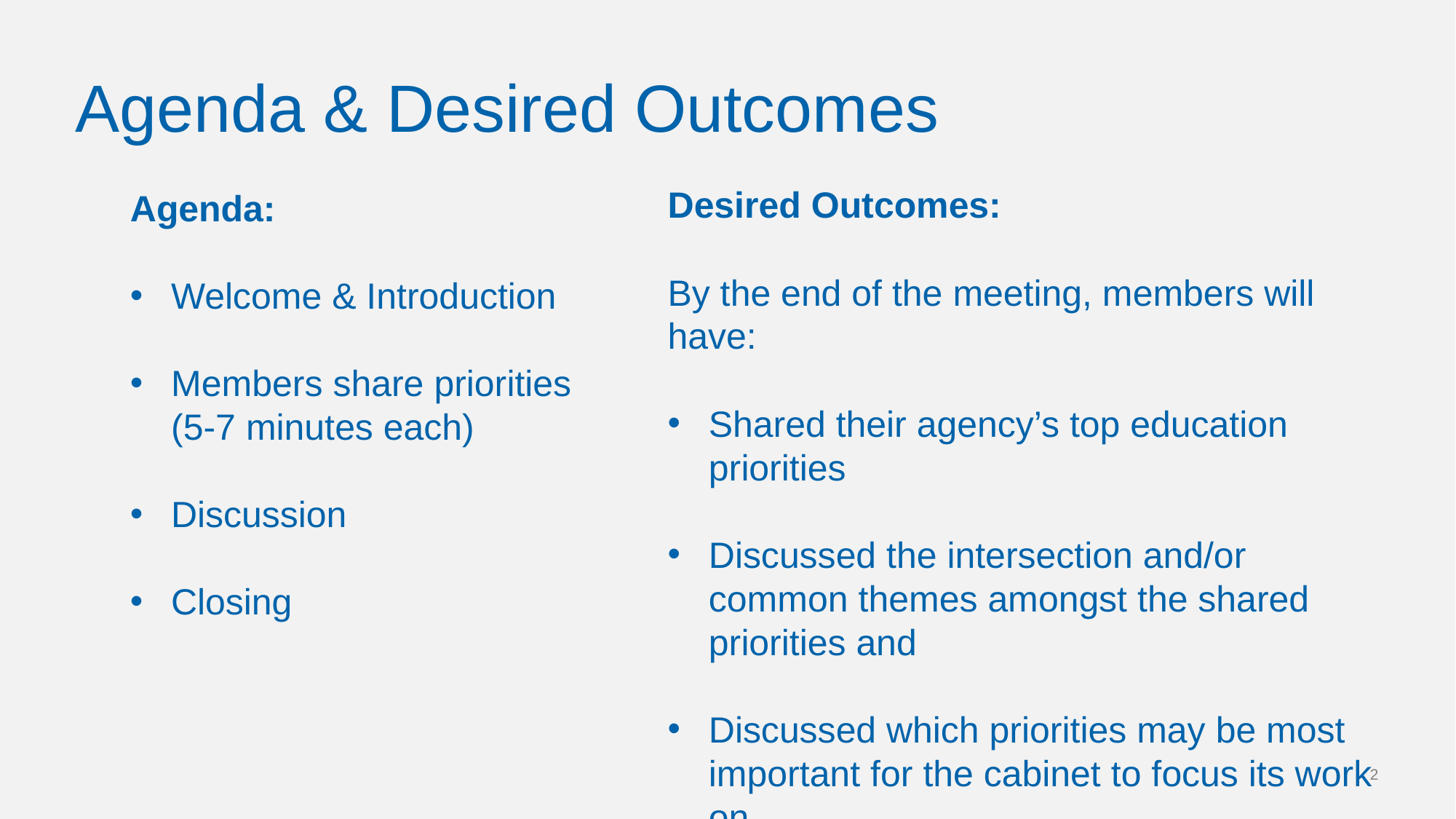

# Agenda & Desired Outcomes
Desired Outcomes:

By the end of the meeting, members will have:

Shared their agency’s top education priorities

Discussed the intersection and/or common themes amongst the shared priorities and

Discussed which priorities may be most important for the cabinet to focus its work on.
Agenda:

Welcome & Introduction

Members share priorities (5-7 minutes each)

Discussion

Closing